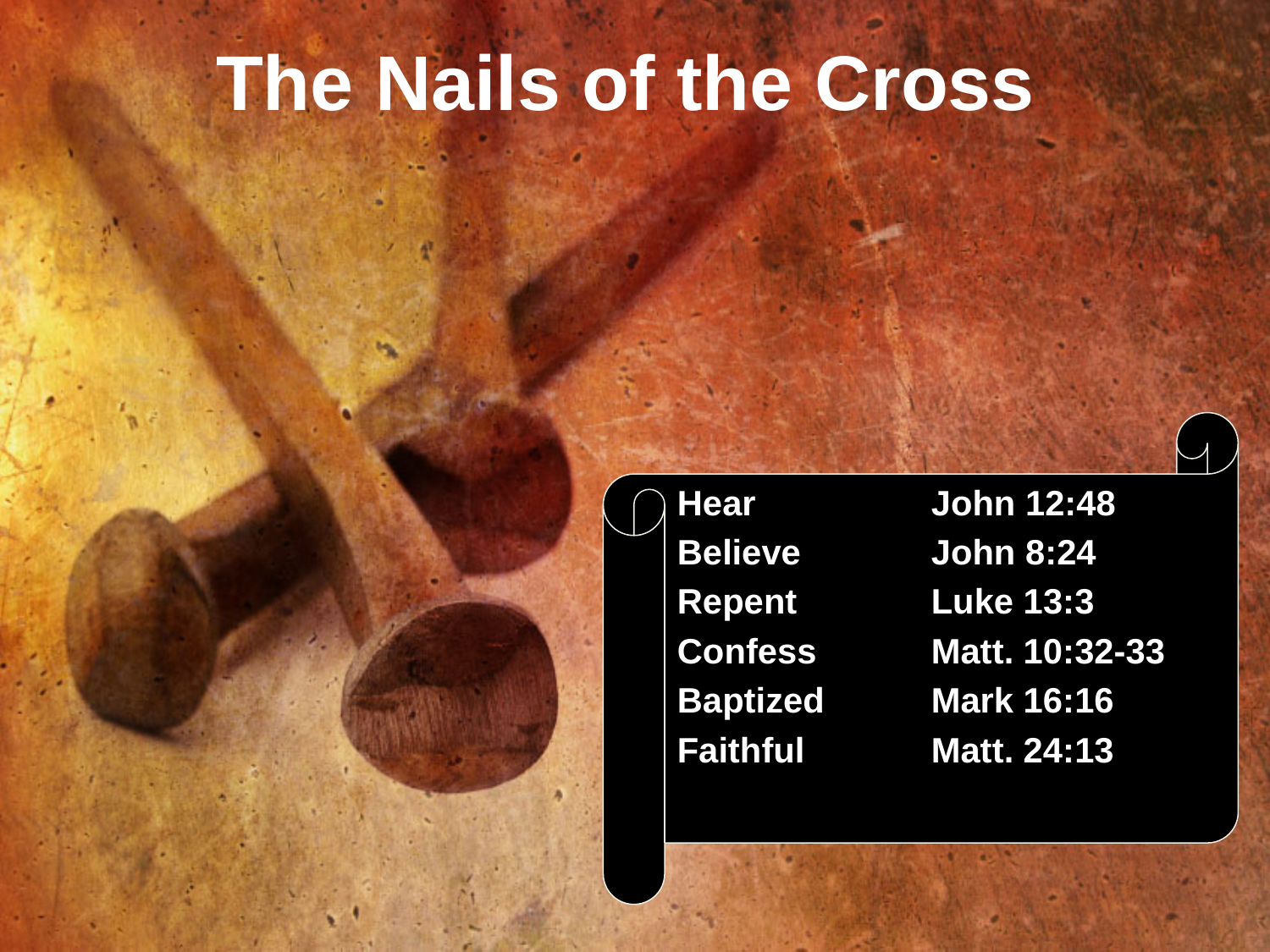

The Nails of the Cross
Hear		John 12:48
Believe		John 8:24
Repent		Luke 13:3
Confess	Matt. 10:32-33
Baptized	Mark 16:16
Faithful	Matt. 24:13